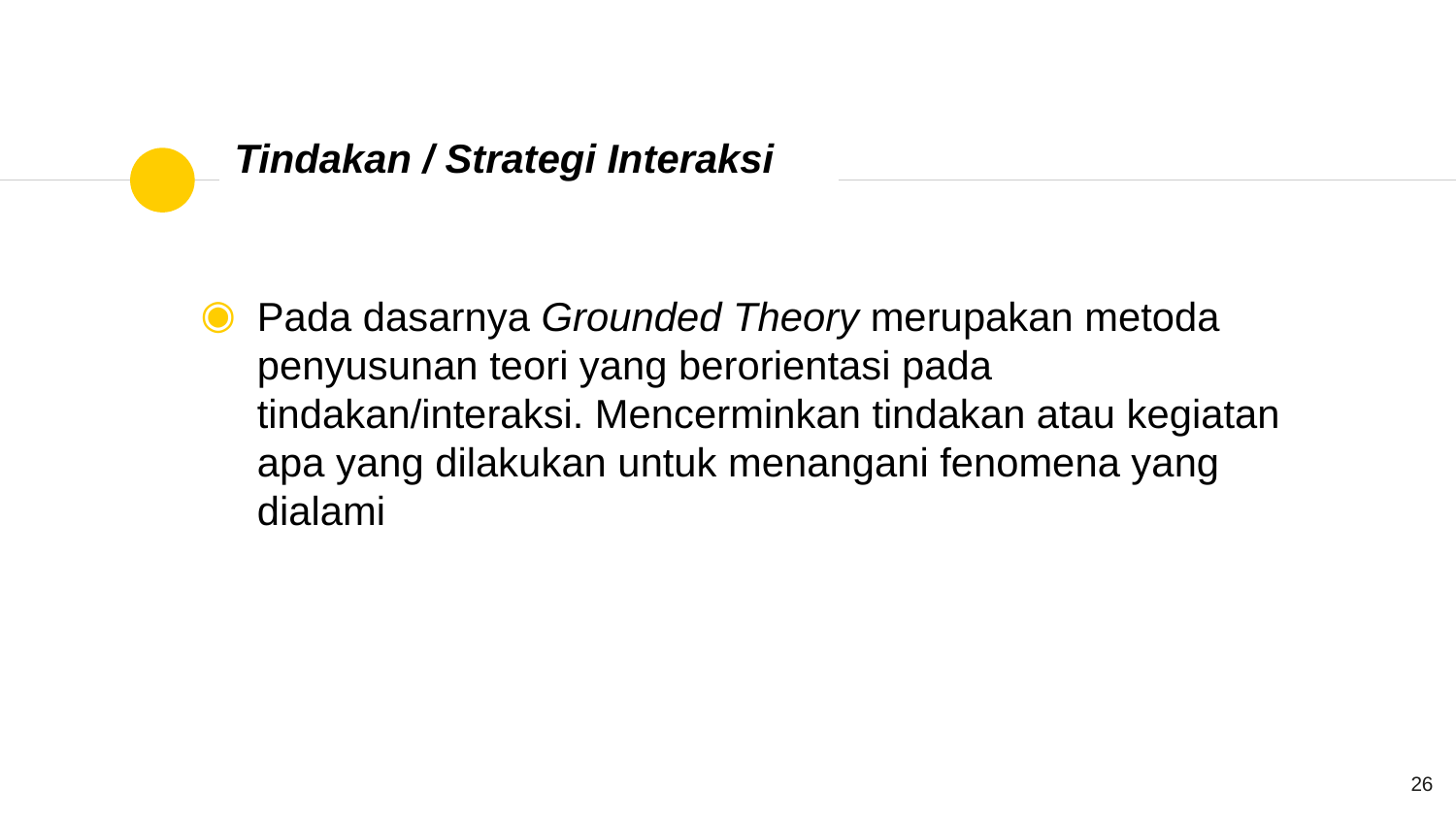

# Tindakan / Strategi Interaksi
Pada dasarnya Grounded Theory merupakan metoda penyusunan teori yang berorientasi pada tindakan/interaksi. Mencerminkan tindakan atau kegiatan apa yang dilakukan untuk menangani fenomena yang dialami
26